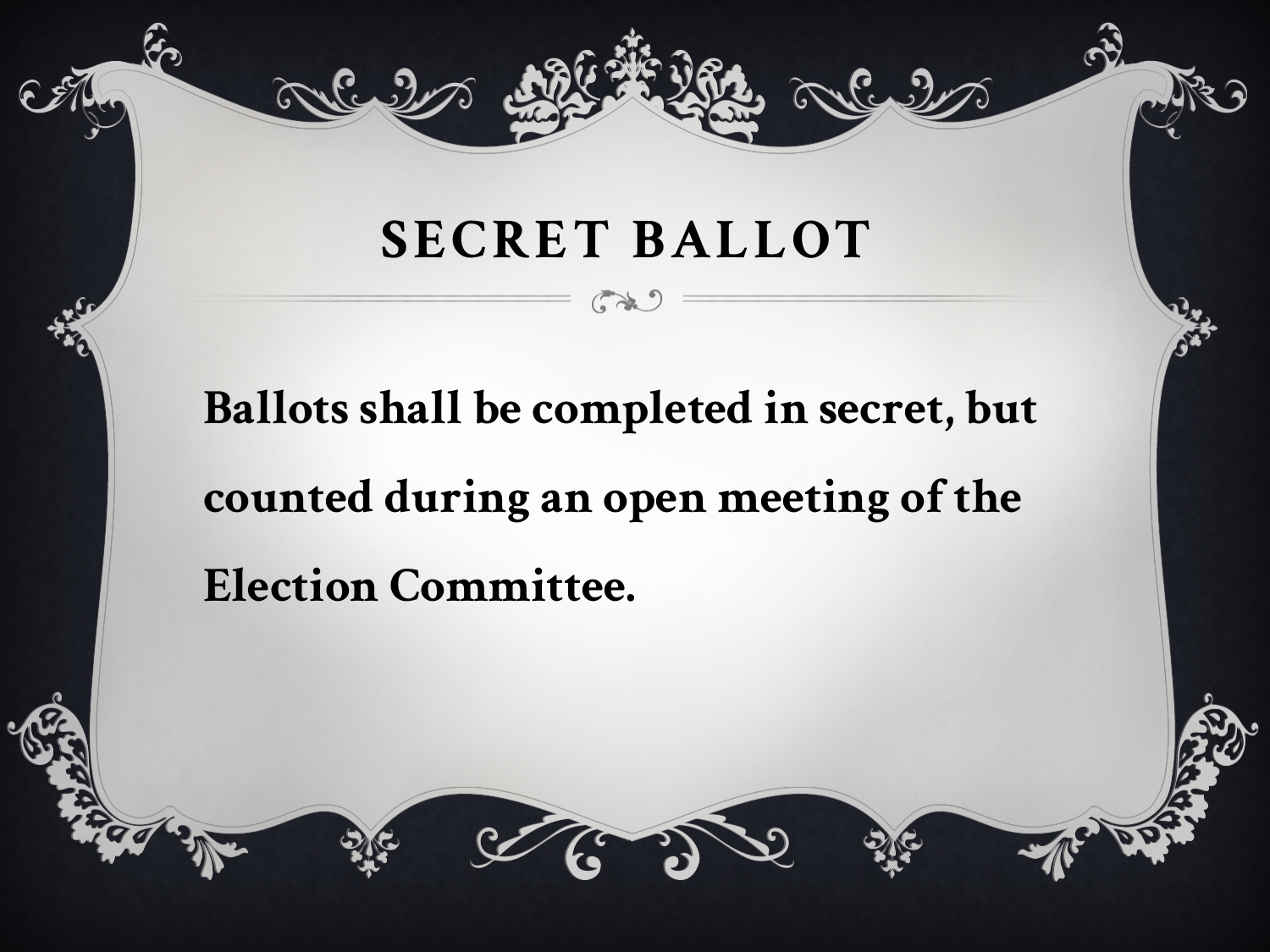

# Secret Ballot
Ballots shall be completed in secret, but counted during an open meeting of the Election Committee.